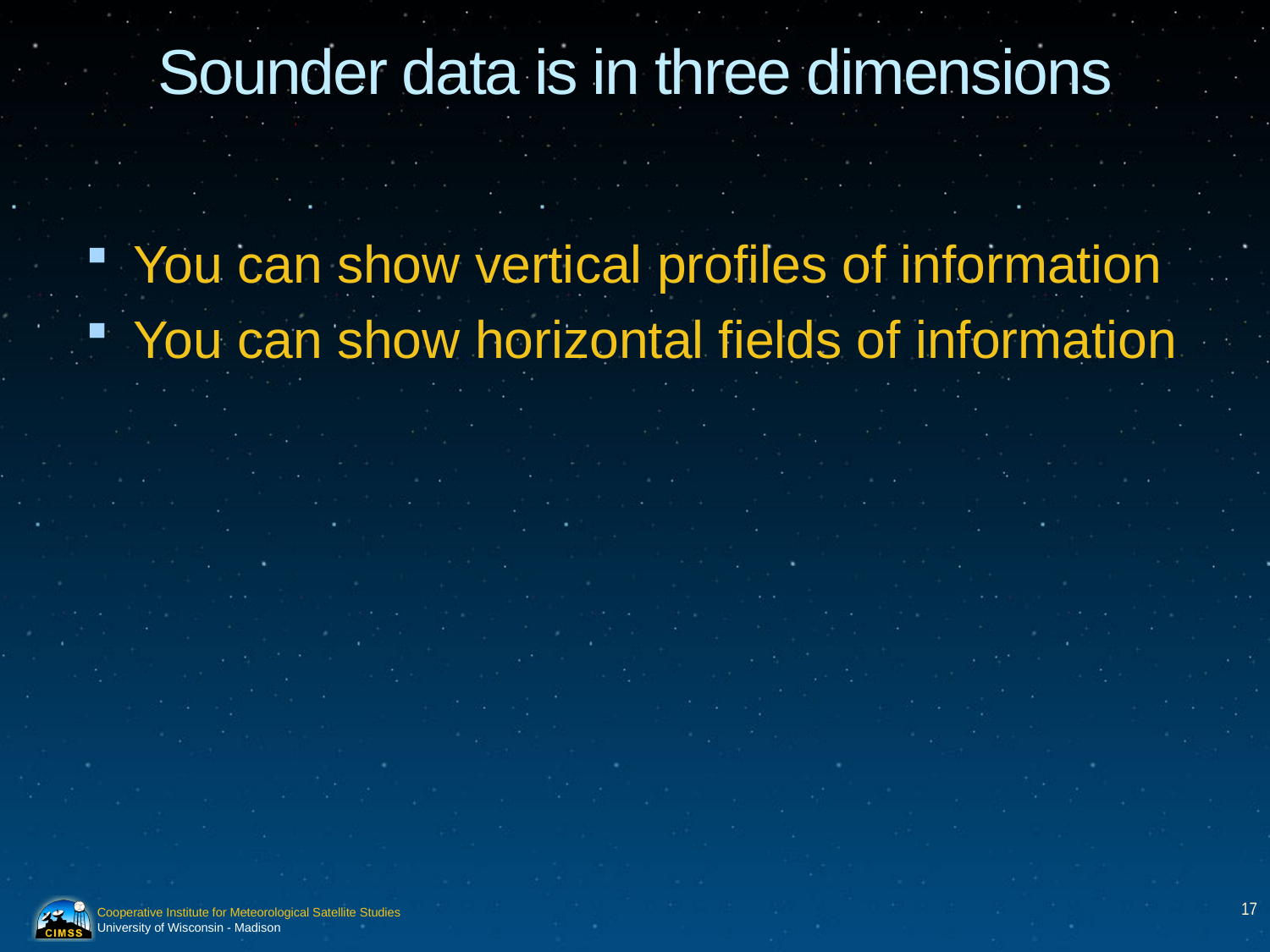

# Sounder data is in three dimensions

You can show vertical profiles of information
You can show horizontal fields of information
17